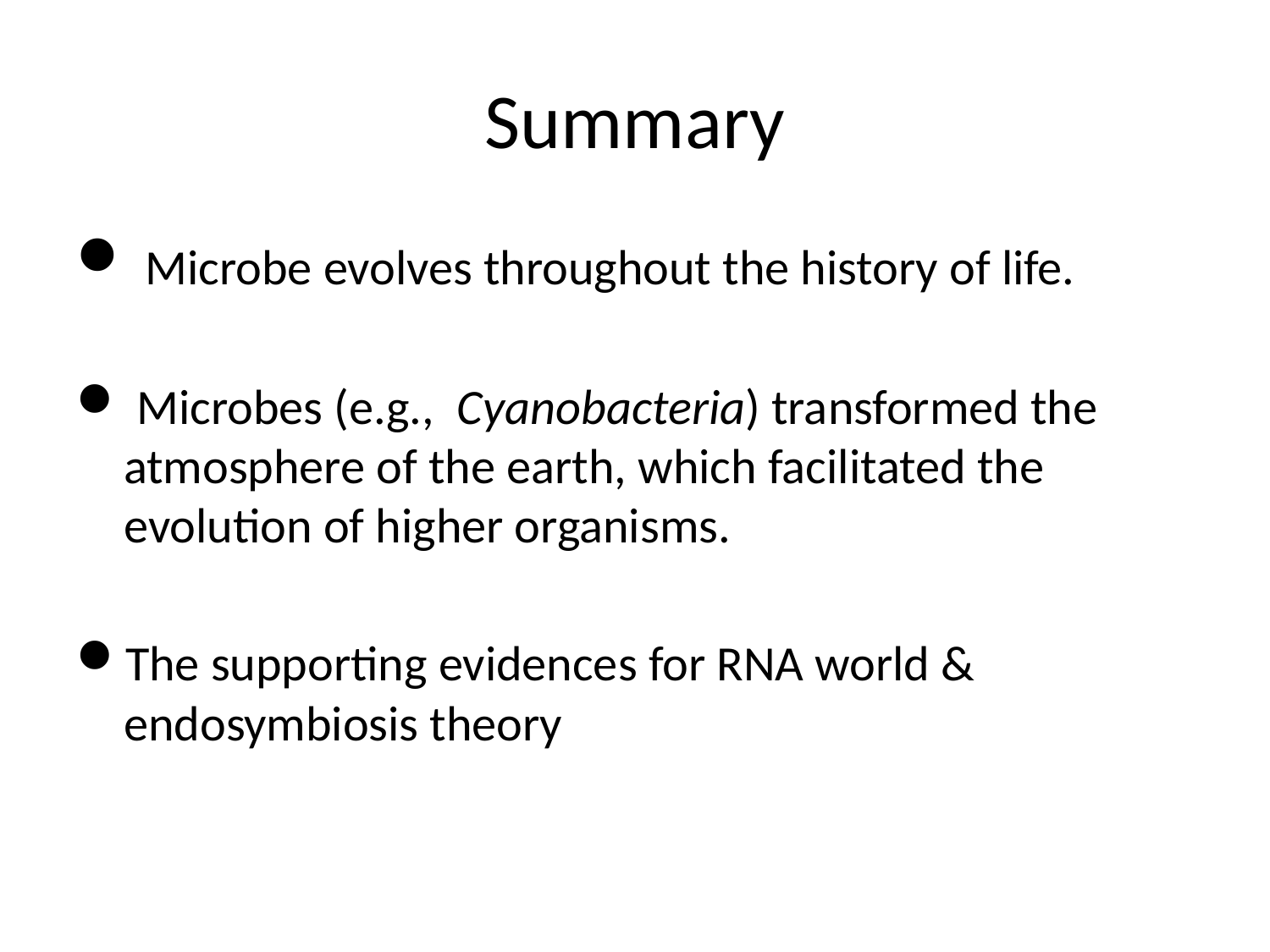

# Summary
 Microbe evolves throughout the history of life.

 Microbes (e.g.,  Cyanobacteria) transformed the atmosphere of the earth, which facilitated the evolution of higher organisms.

The supporting evidences for RNA world & endosymbiosis theory